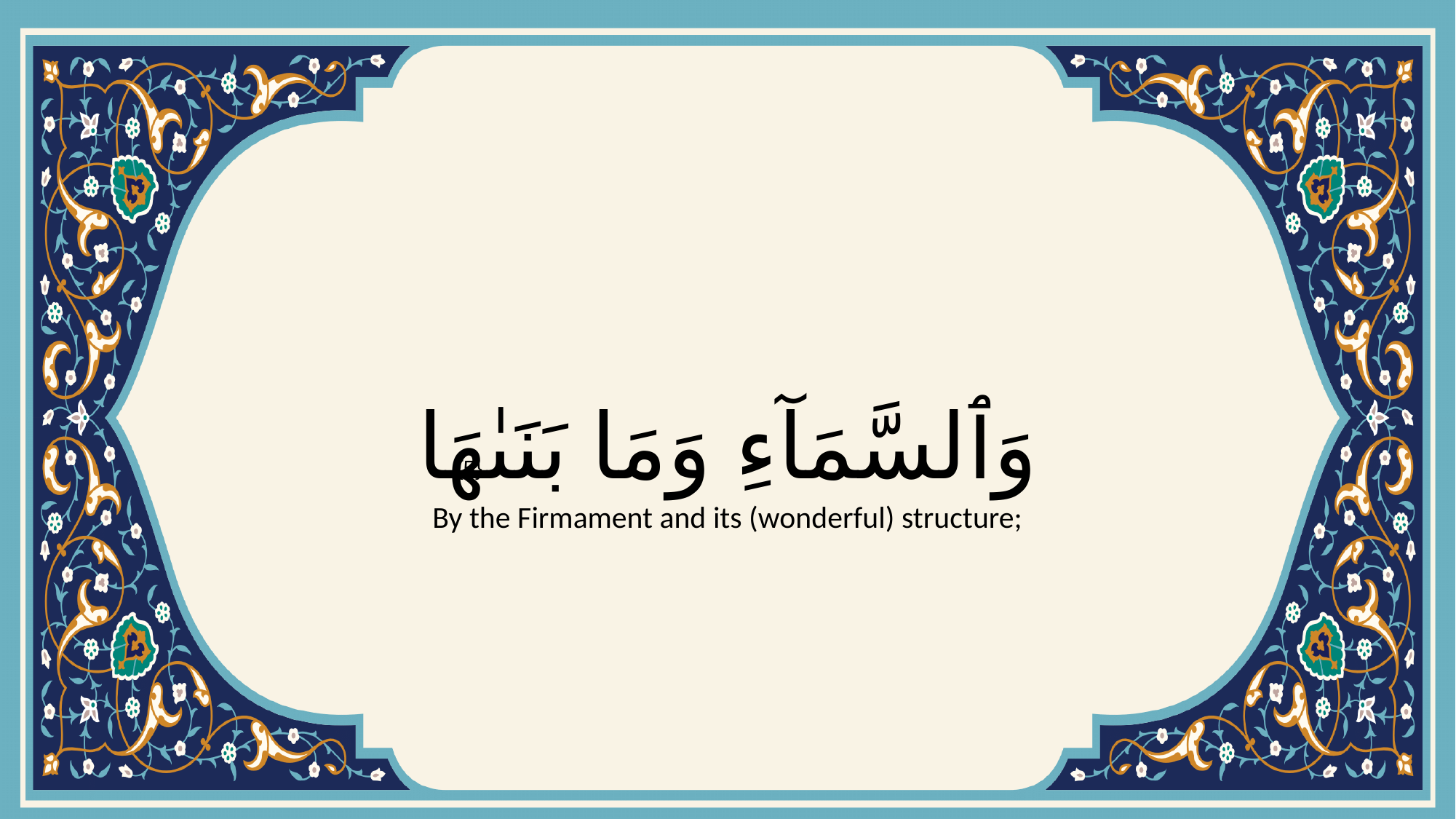

# وَٱلسَّمَآءِ وَمَا بَنَىٰهَا
{5}
By the Firmament and its (wonderful) structure;